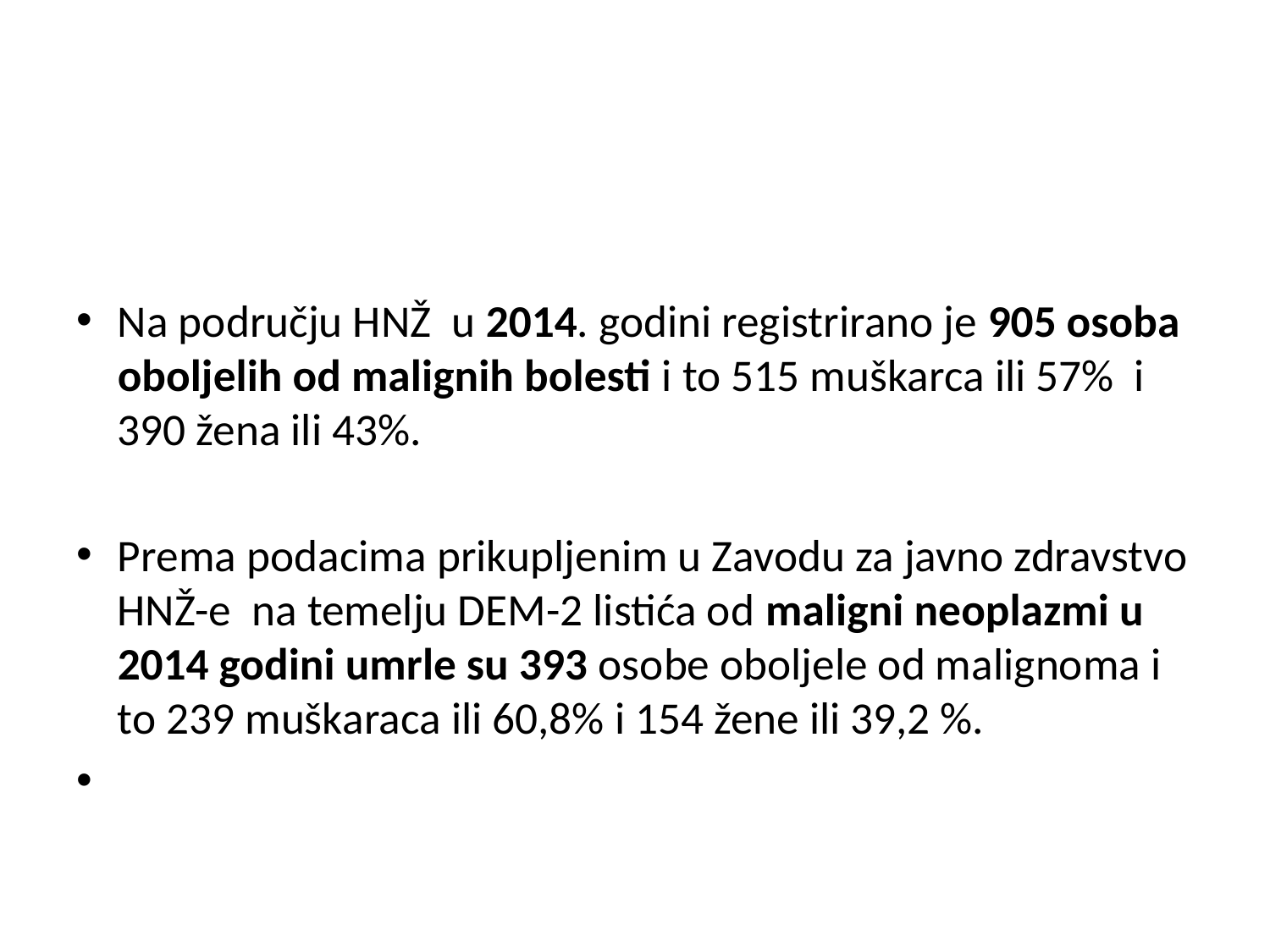

Na području HNŽ  u 2014. godini registrirano je 905 osoba oboljelih od malignih bolesti i to 515 muškarca ili 57%  i 390 žena ili 43%.

Prema podacima prikupljenim u Zavodu za javno zdravstvo HNŽ-e  na temelju DEM-2 listića od maligni neoplazmi u 2014 godini umrle su 393 osobe oboljele od malignoma i to 239 muškaraca ili 60,8% i 154 žene ili 39,2 %.